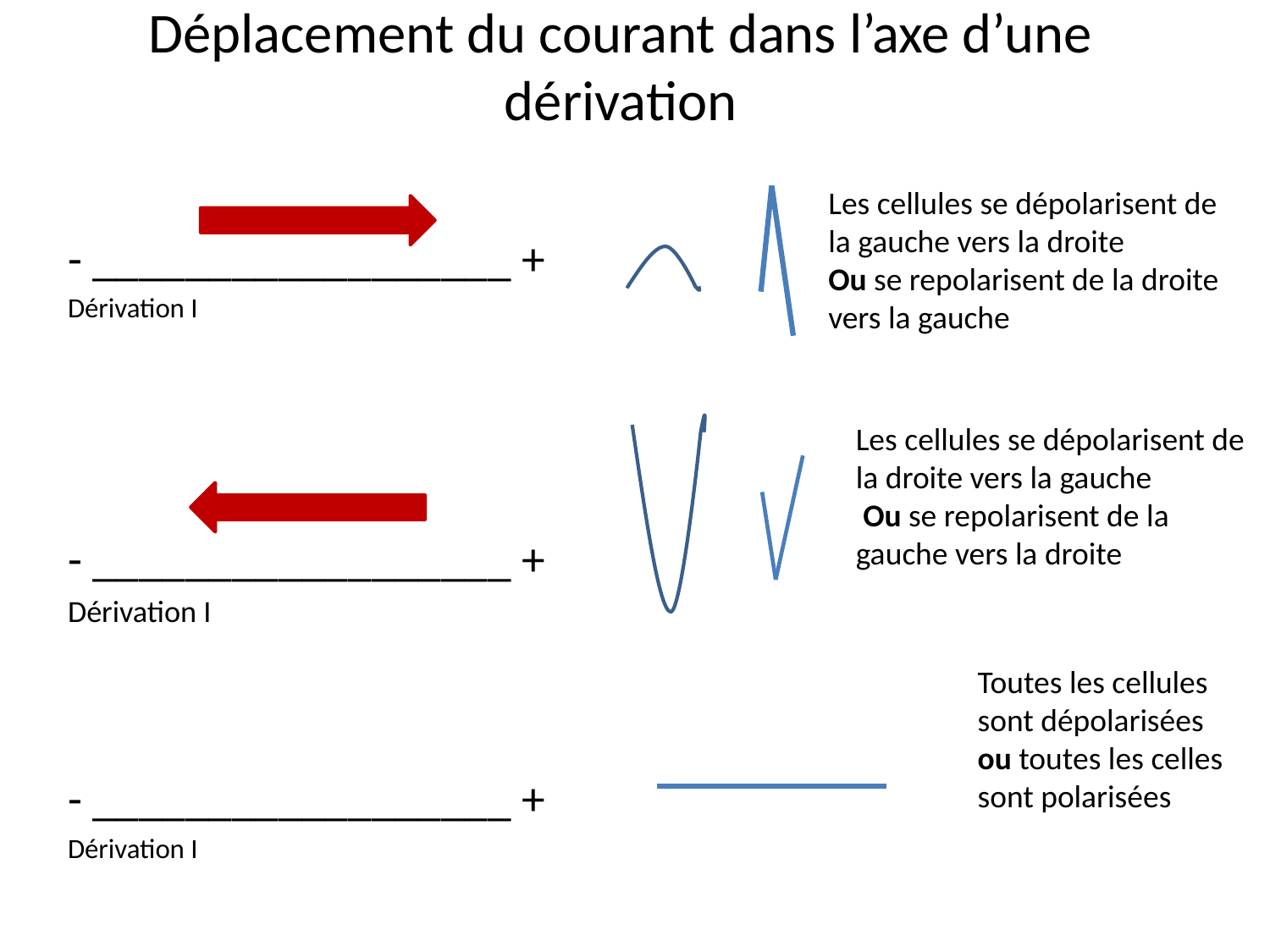

# Déplacement du courant dans l’axe d’une dérivation
Les cellules se dépolarisent de la gauche vers la droite
Ou se repolarisent de la droite vers la gauche

- __________________ +
Dérivation I

- __________________ +
Dérivation I

- __________________ +
Dérivation I

Les cellules se dépolarisent de la droite vers la gauche
 Ou se repolarisent de la gauche vers la droite

Toutes les cellules sont dépolarisées ou toutes les celles sont polarisées